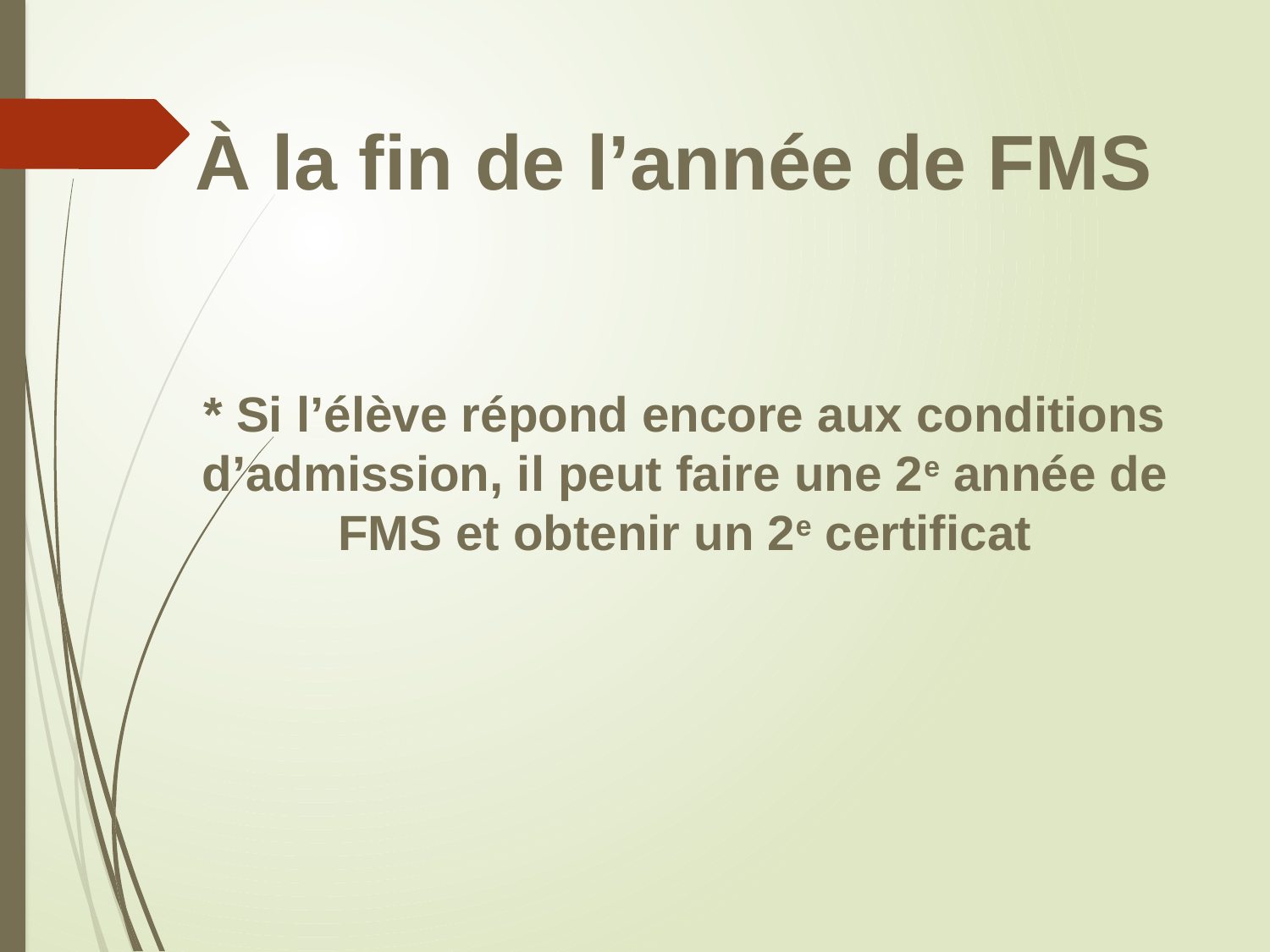

À la fin de l’année de FMS
* Si l’élève répond encore aux conditions d’admission, il peut faire une 2e année de FMS et obtenir un 2e certificat